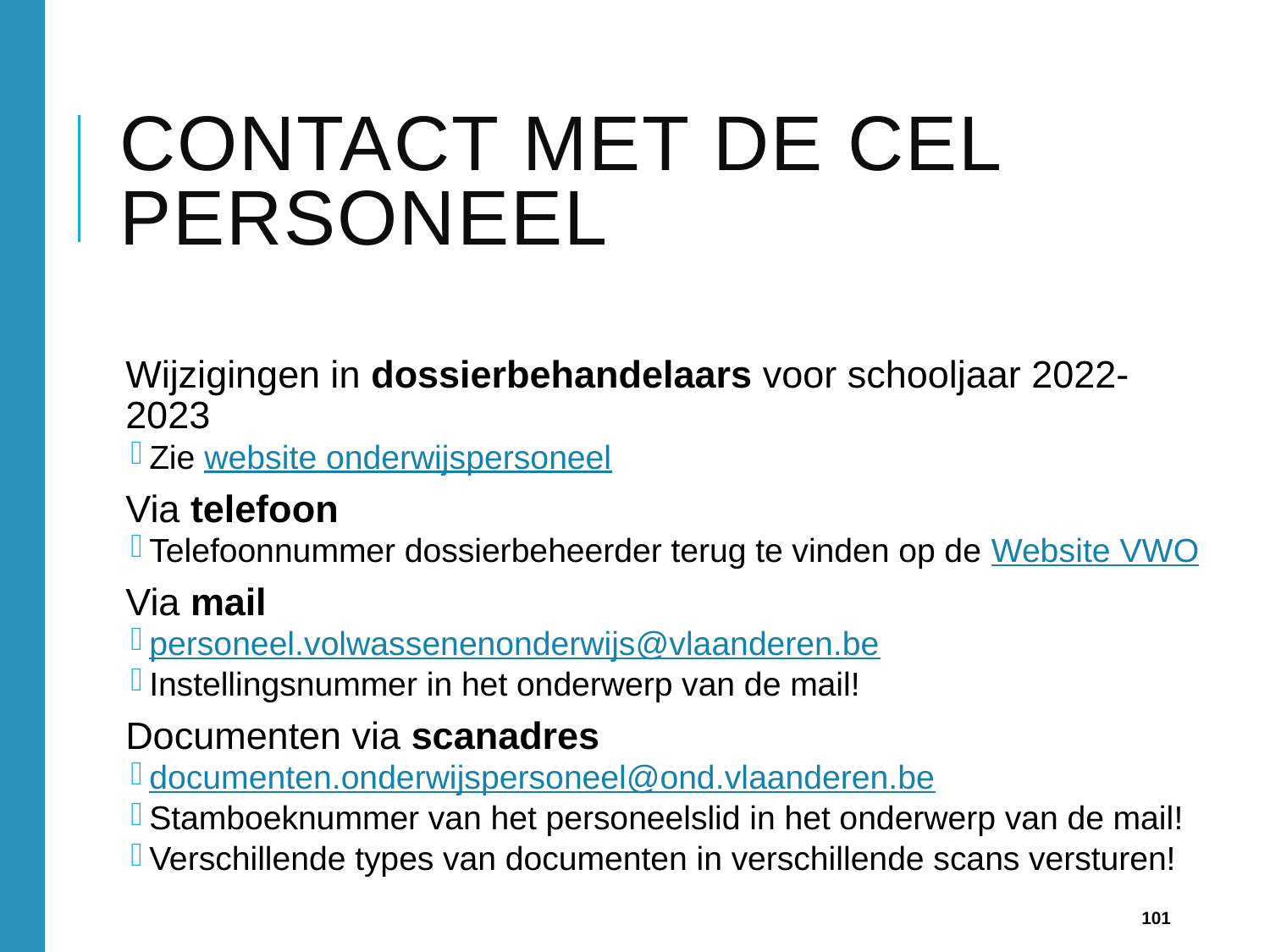

# Contact met de cel personeel

Wijzigingen in dossierbehandelaars voor schooljaar 2022-2023
Zie website onderwijspersoneel
Via telefoon
Telefoonnummer dossierbeheerder terug te vinden op de Website VWO
Via mail
personeel.volwassenenonderwijs@vlaanderen.be
Instellingsnummer in het onderwerp van de mail!
Documenten via scanadres
documenten.onderwijspersoneel@ond.vlaanderen.be
Stamboeknummer van het personeelslid in het onderwerp van de mail!
Verschillende types van documenten in verschillende scans versturen!

101